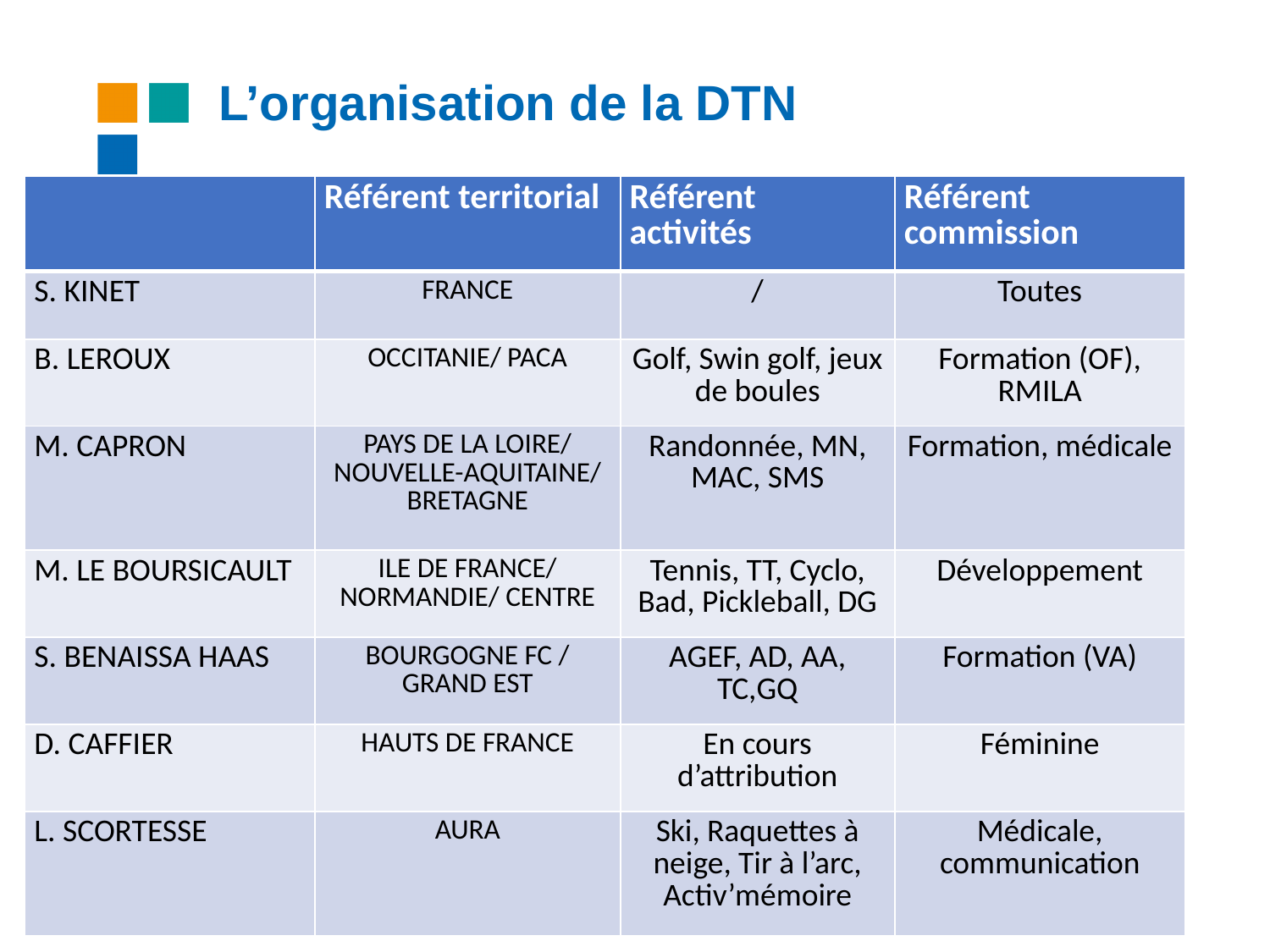

L’organisation de la DTN
|  | Référent territorial | Référent activités | Référent commission |
| --- | --- | --- | --- |
| S. KINET | FRANCE | / | Toutes |
| B. LEROUX | OCCITANIE/ PACA | Golf, Swin golf, jeux de boules | Formation (OF), RMILA |
| M. CAPRON | PAYS DE LA LOIRE/ NOUVELLE-AQUITAINE/ BRETAGNE | Randonnée, MN, MAC, SMS | Formation, médicale |
| M. LE BOURSICAULT | ILE DE FRANCE/ NORMANDIE/ CENTRE | Tennis, TT, Cyclo, Bad, Pickleball, DG | Développement |
| S. BENAISSA HAAS | BOURGOGNE FC / GRAND EST | AGEF, AD, AA, TC,GQ | Formation (VA) |
| D. CAFFIER | HAUTS DE FRANCE | En cours d’attribution | Féminine |
| L. SCORTESSE | AURA | Ski, Raquettes à neige, Tir à l’arc, Activ’mémoire | Médicale, communication |